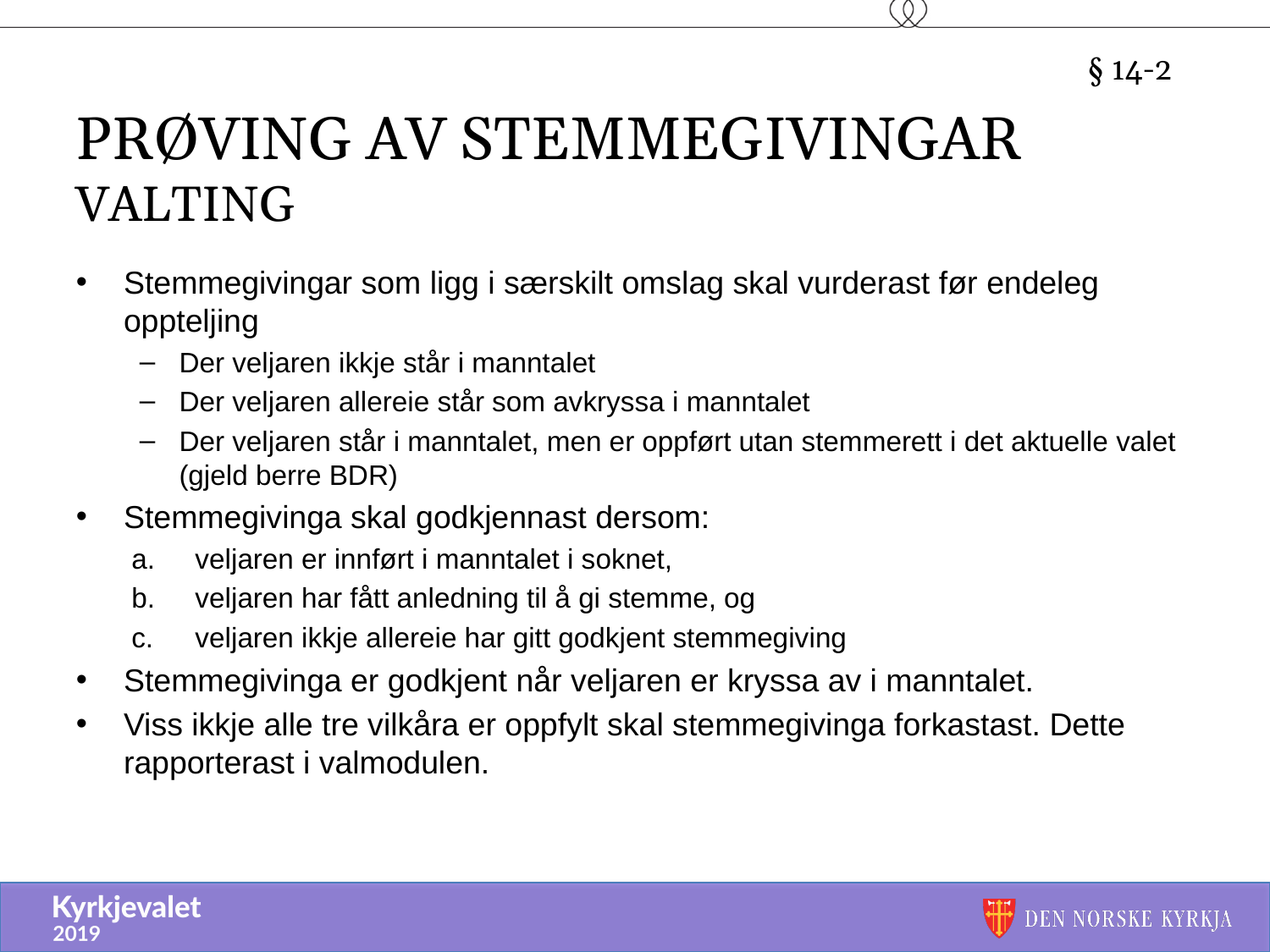

§ 14-2
# Prøving av stemmegivingar Valting
Stemmegivingar som ligg i særskilt omslag skal vurderast før endeleg oppteljing
Der veljaren ikkje står i manntalet
Der veljaren allereie står som avkryssa i manntalet
Der veljaren står i manntalet, men er oppført utan stemmerett i det aktuelle valet (gjeld berre BDR)
Stemmegivinga skal godkjennast dersom:
veljaren er innført i manntalet i soknet,
veljaren har fått anledning til å gi stemme, og
veljaren ikkje allereie har gitt godkjent stemmegiving
Stemmegivinga er godkjent når veljaren er kryssa av i manntalet.
Viss ikkje alle tre vilkåra er oppfylt skal stemmegivinga forkastast. Dette rapporterast i valmodulen.